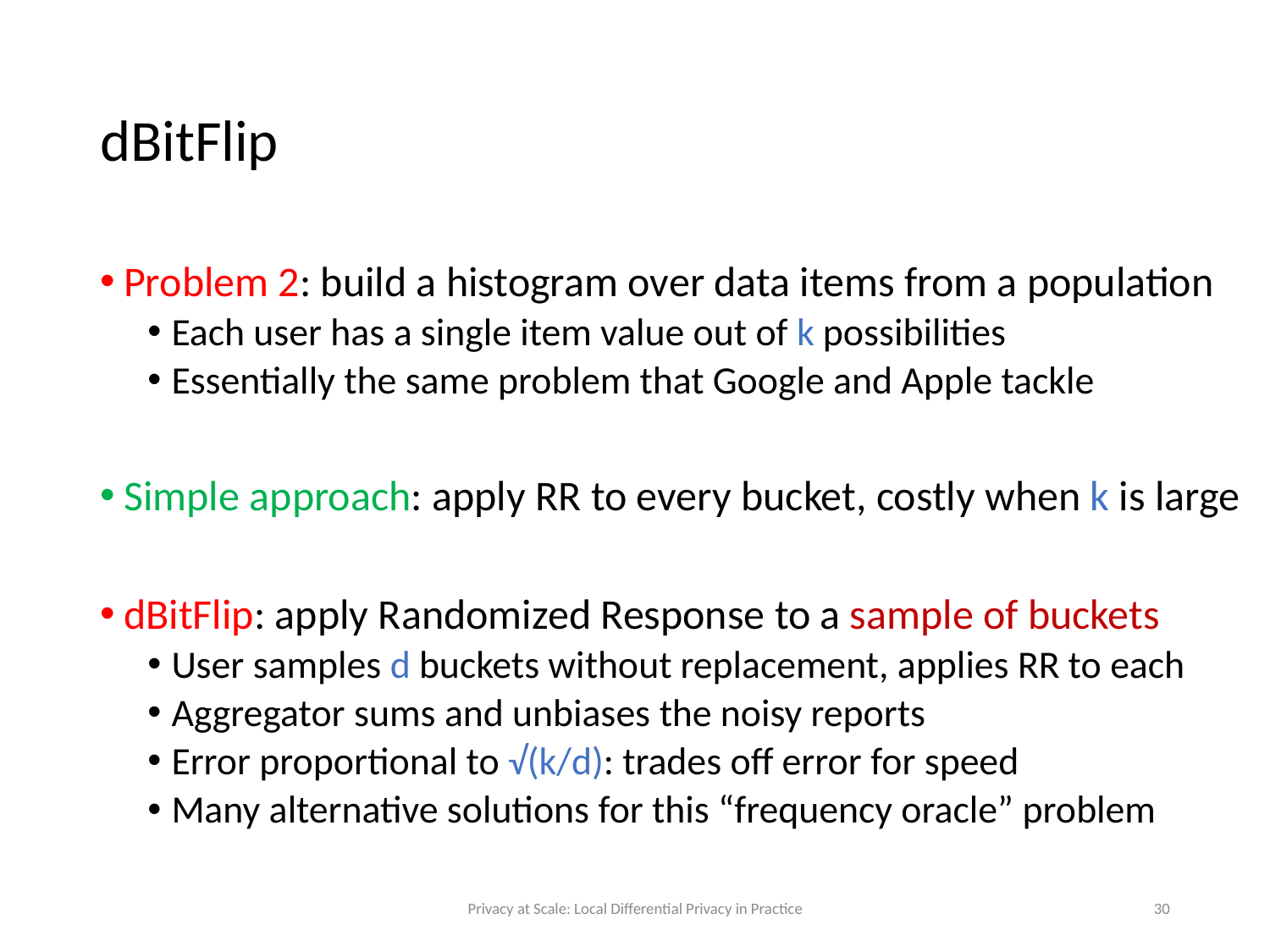

# dBitFlip
Problem 2: build a histogram over data items from a population
Each user has a single item value out of k possibilities
Essentially the same problem that Google and Apple tackle

Simple approach: apply RR to every bucket, costly when k is large

dBitFlip: apply Randomized Response to a sample of buckets
User samples d buckets without replacement, applies RR to each
Aggregator sums and unbiases the noisy reports
Error proportional to √(k/d): trades off error for speed
Many alternative solutions for this “frequency oracle” problem
Privacy at Scale: Local Differential Privacy in Practice
30